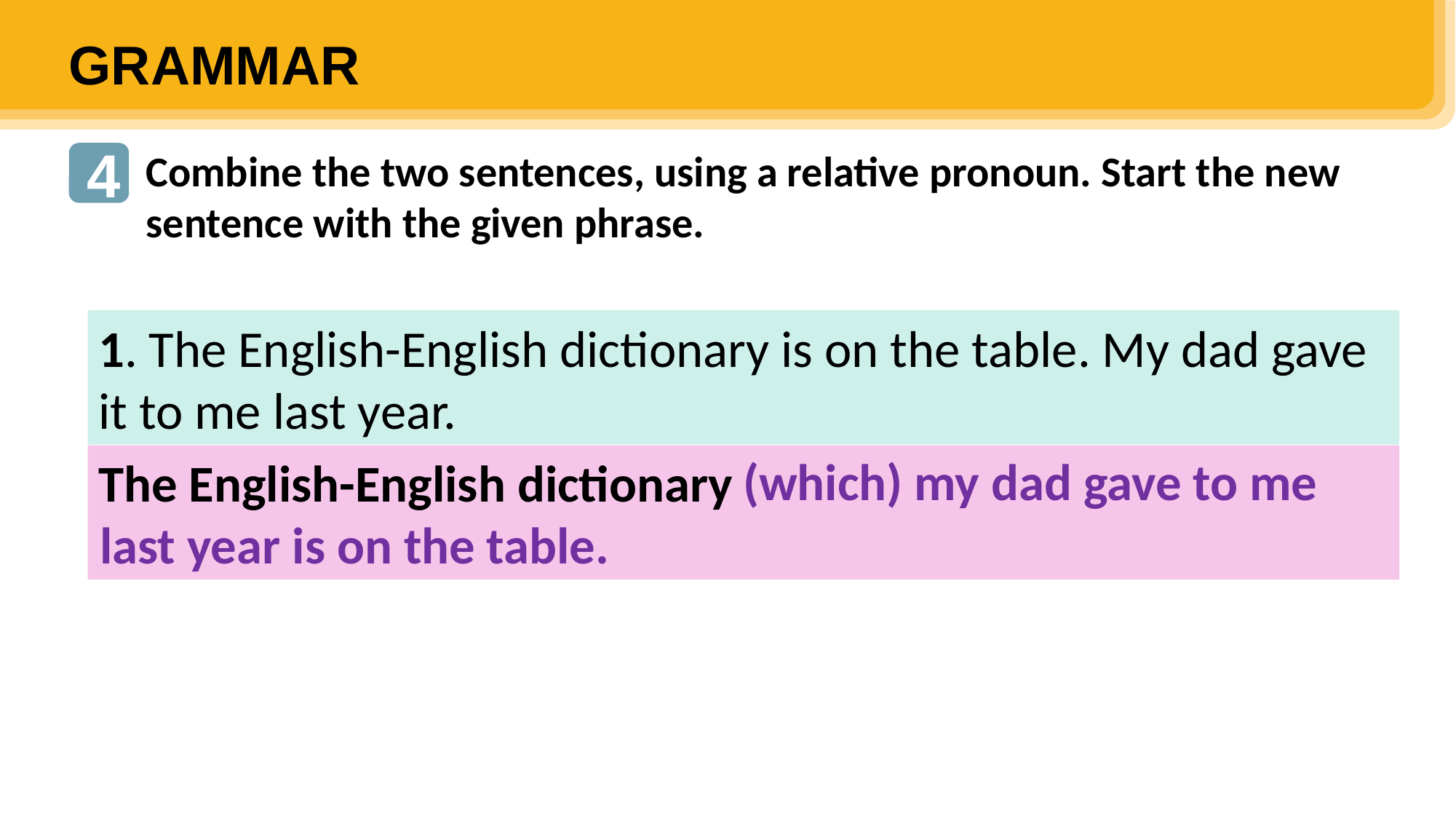

GRAMMAR
4
4
Combine the two sentences, using a relative pronoun. Start the new sentence with the given phrase.

2. She used some words in her speech. These words are from French
1. The English-English dictionary is on the table. My dad gave it to me last year.
(which) my dad gave to me
The English-English dictionary

She used some

last year is on the table.
3. He has learnt English on a website. I recommended the website to him two years ago.
He has learnt